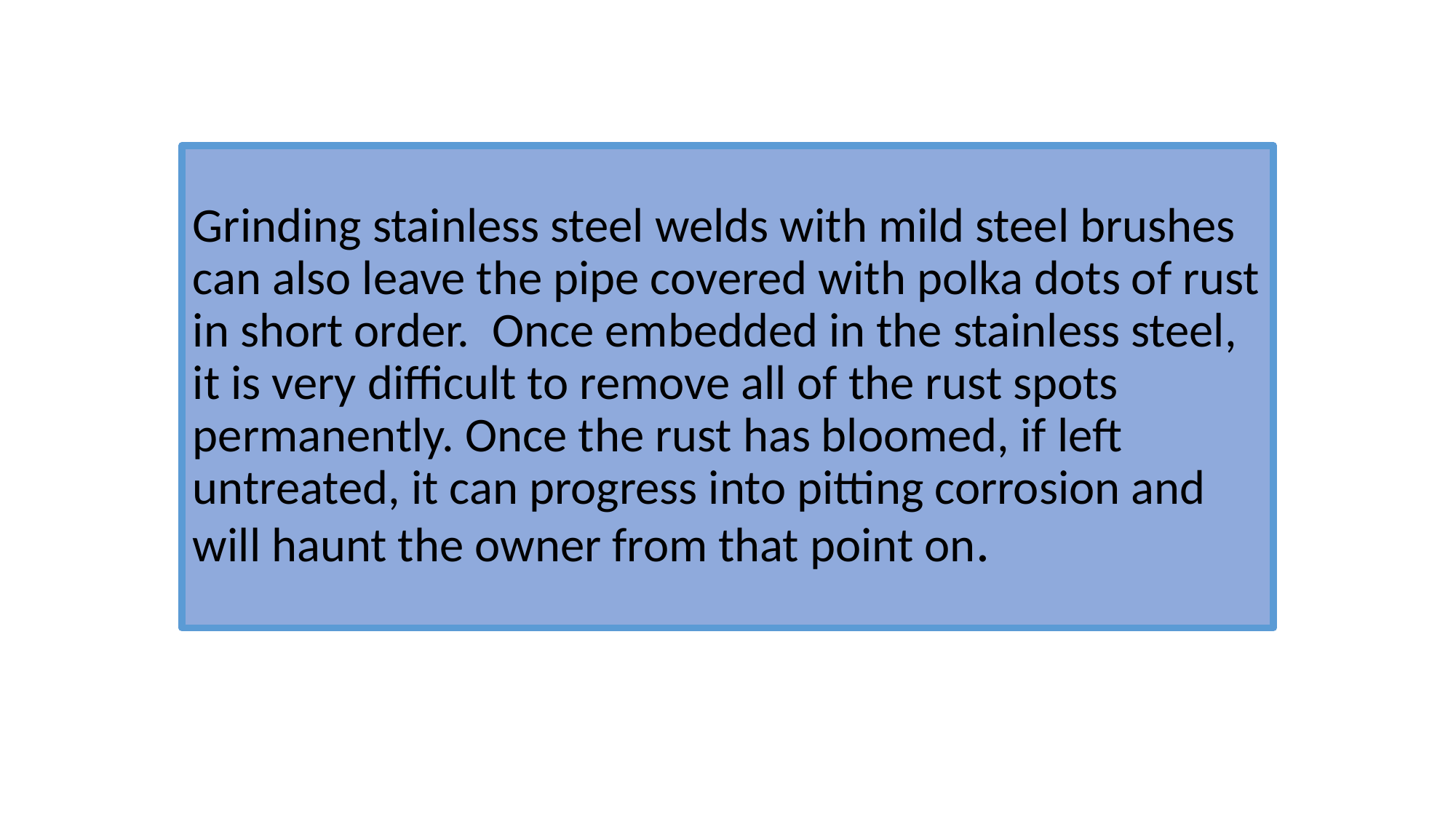

#
Grinding stainless steel welds with mild steel brushes can also leave the pipe covered with polka dots of rust in short order.  Once embedded in the stainless steel, it is very difficult to remove all of the rust spots permanently. Once the rust has bloomed, if left untreated, it can progress into pitting corrosion and will haunt the owner from that point on.